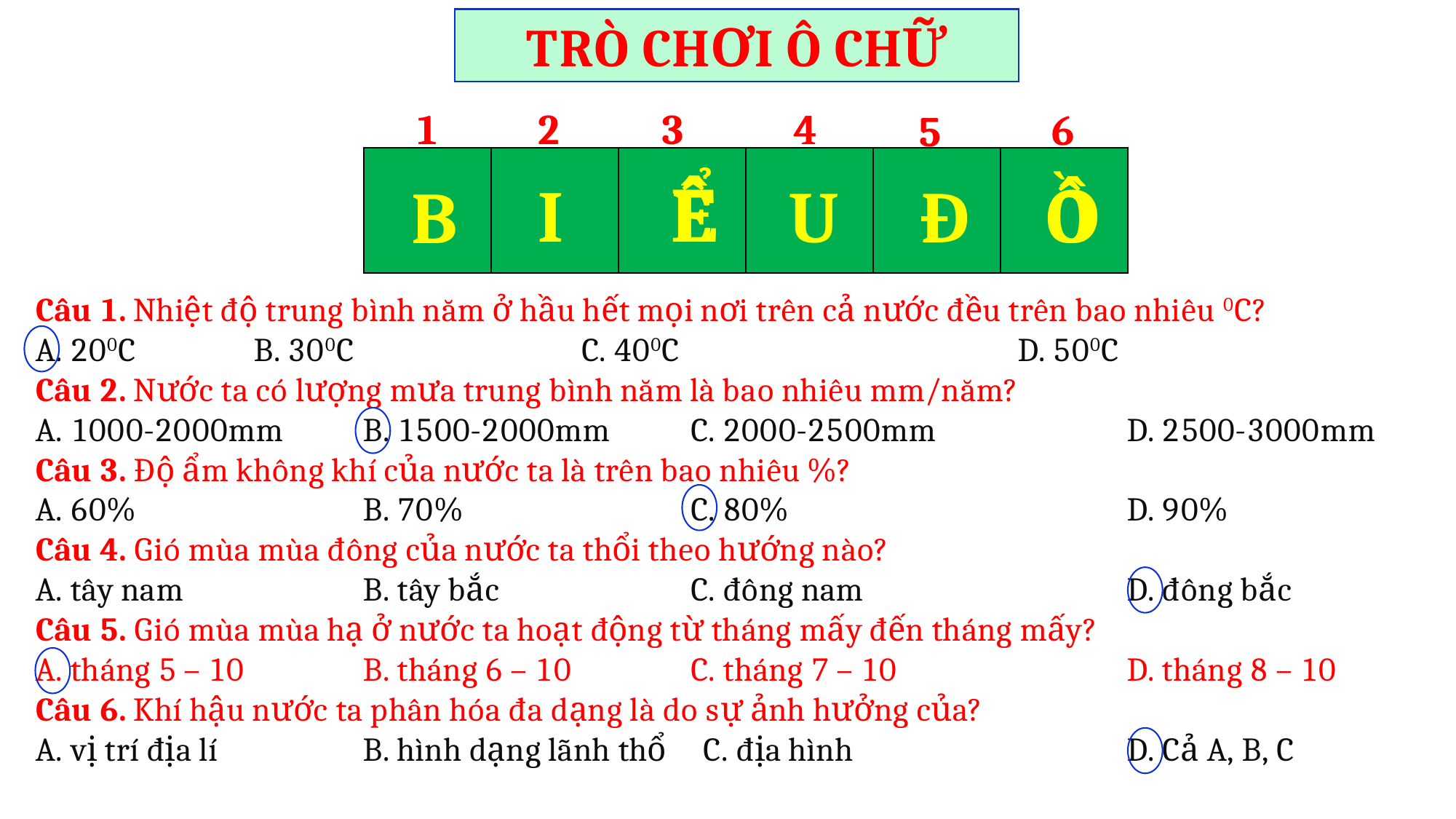

TRÒ CHƠI Ô CHỮ
 1
 2
 3
 4
 6
 5

I
Ê
Ể
U
Đ
Ô
Ồ
B
Câu 1. Nhiệt độ trung bình năm ở hầu hết mọi nơi trên cả nước đều trên bao nhiêu 0C?
A. 200C                	B. 300C             		C. 400C               			D. 500C
Câu 2. Nước ta có lượng mưa trung bình năm là bao nhiêu mm/năm?
A. 1000-2000mm  	B. 1500-2000mm   	C. 2000-2500mm  		D. 2500-3000mm
Câu 3. Độ ẩm không khí của nước ta là trên bao nhiêu %?
A. 60%                 	B. 70%              		C. 80%                			D. 90%
Câu 4. Gió mùa mùa đông của nước ta thổi theo hướng nào?
A. tây nam            	B. tây bắc          		C. đông nam         		D. đông bắc
Câu 5. Gió mùa mùa hạ ở nước ta hoạt động từ tháng mấy đến tháng mấy?
A. tháng 5 – 10      	B. tháng 6 – 10 		C. tháng 7 – 10       		D. tháng 8 – 10
Câu 6. Khí hậu nước ta phân hóa đa dạng là do sự ảnh hưởng của?
A. vị trí địa lí         	B. hình dạng lãnh thổ     C. địa hình          		D. Cả A, B, C